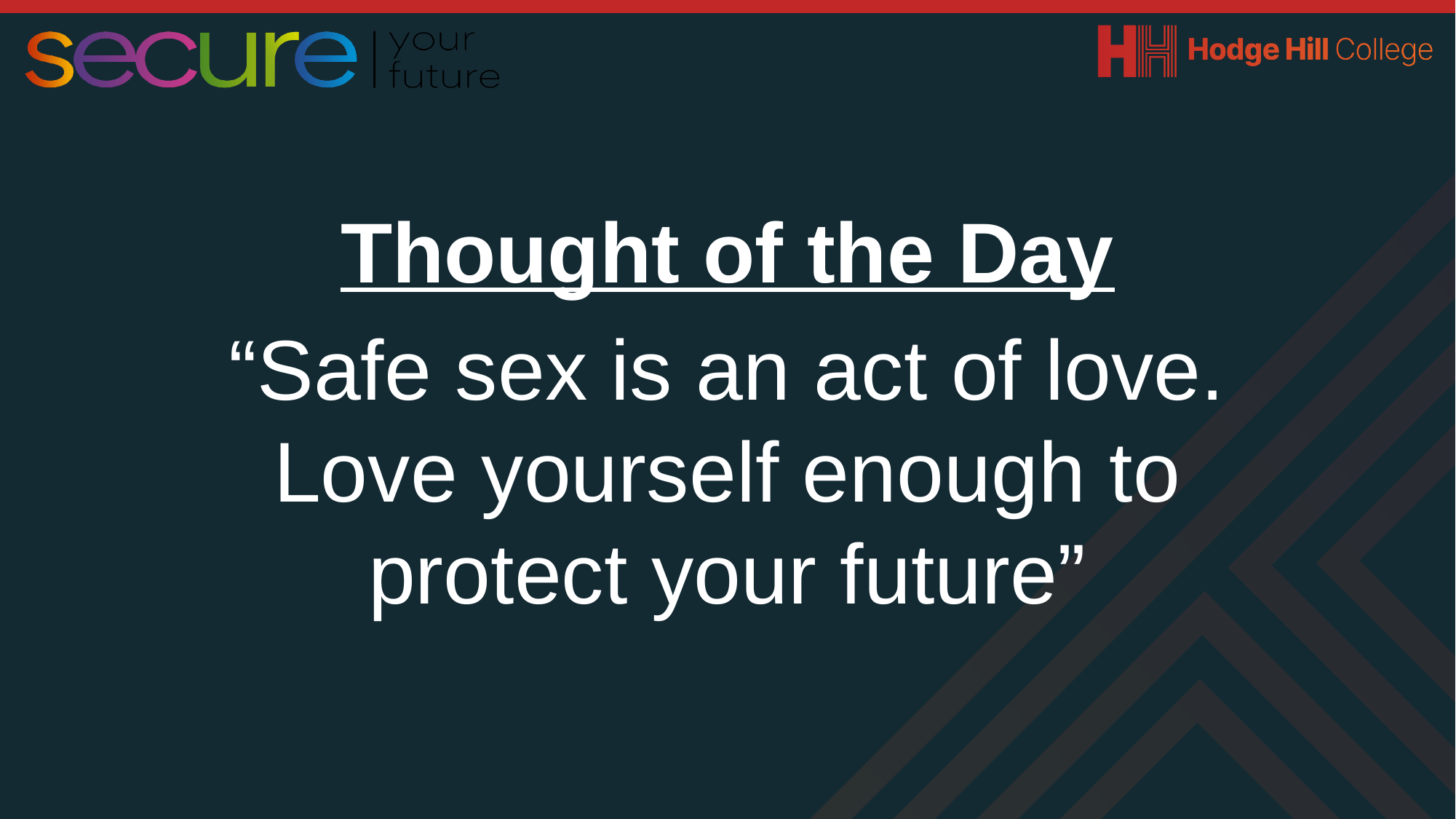

Thought of the Day
“Safe sex is an act of love. Love yourself enough to protect your future”